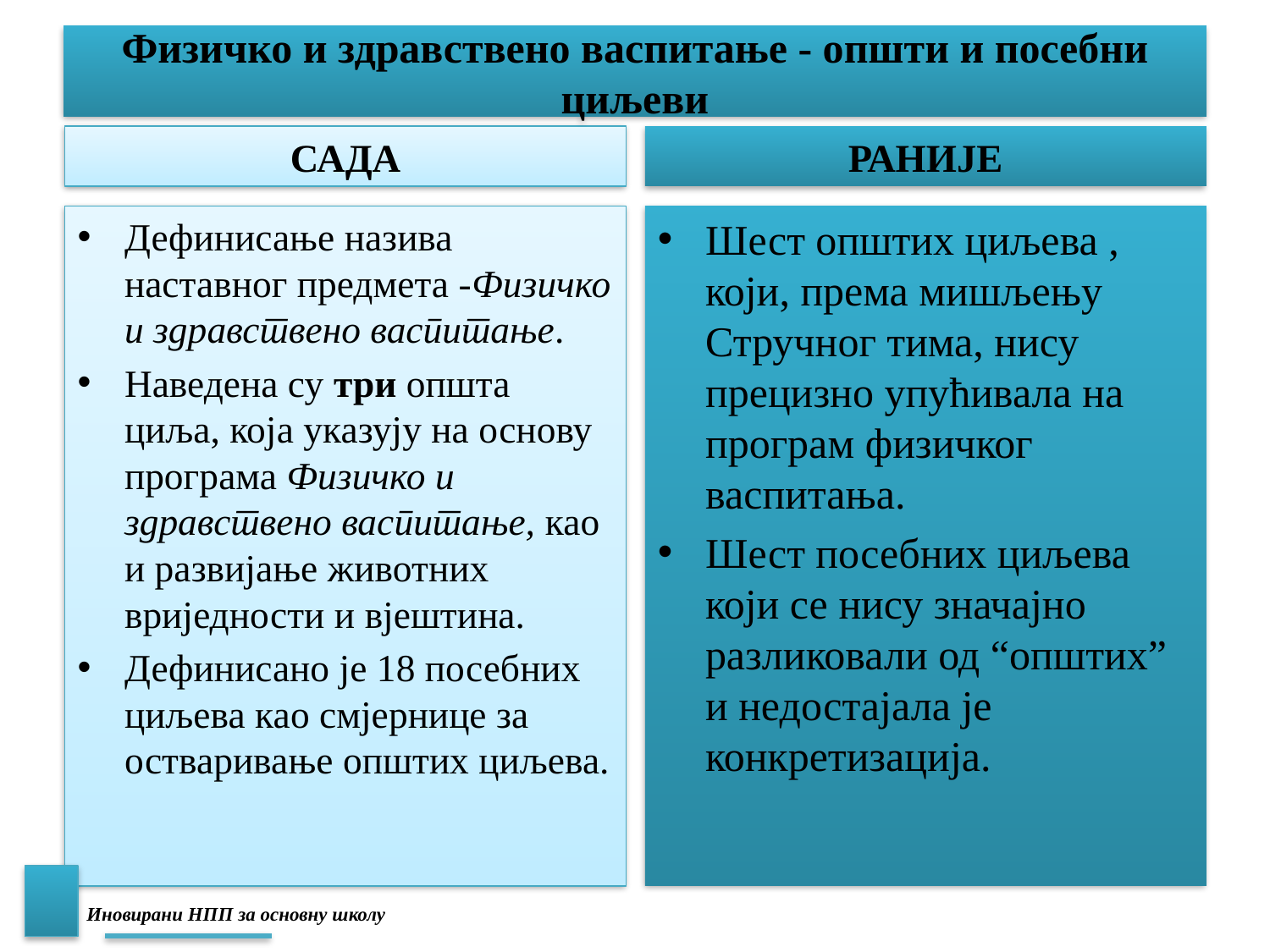

# Физичко и здравствено васпитање - општи и посебни циљеви
САДА
РАНИЈЕ
Дефинисање назива наставног предмета -Физичко и здравствено васпитање.
Наведена су три општа циља, која указују на основу програма Физичко и здравствено васпитање, као и развијање животних вриједности и вјештина.
Дефинисано је 18 посебних циљева као смјернице за остваривање општих циљева.
Шест општих циљева , који, према мишљењу Стручног тима, нису прецизно упућивала на програм физичког васпитања.
Шест посебних циљева који се нису значајно разликовали од “општих” и недостајала је конкретизација.

Иновирани НПП за основну школу